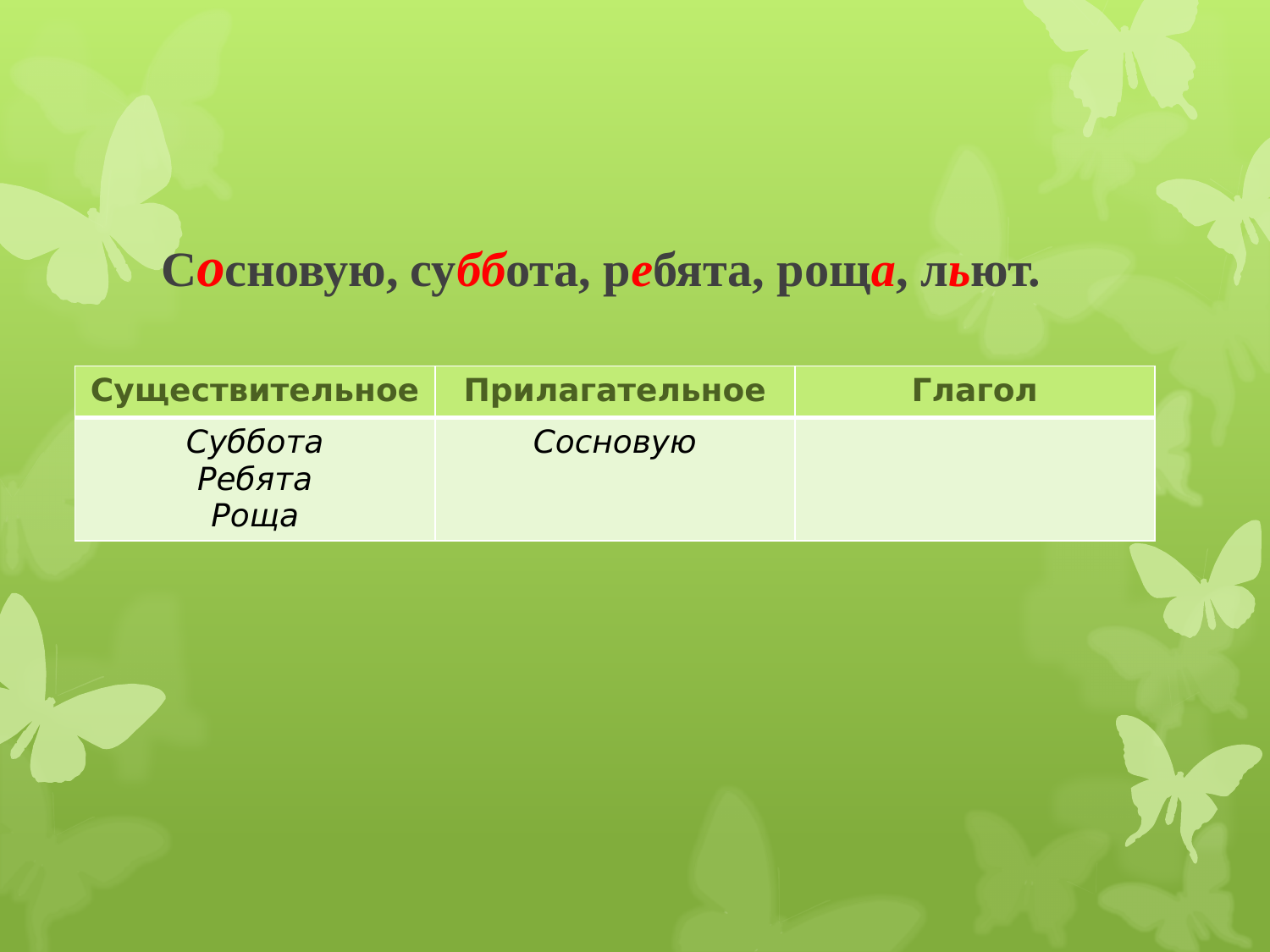

Сосновую, суббота, ребята, роща, льют.
| Существительное | Прилагательное | Глагол |
| --- | --- | --- |
| Суббота Ребята Роща | Сосновую |  |